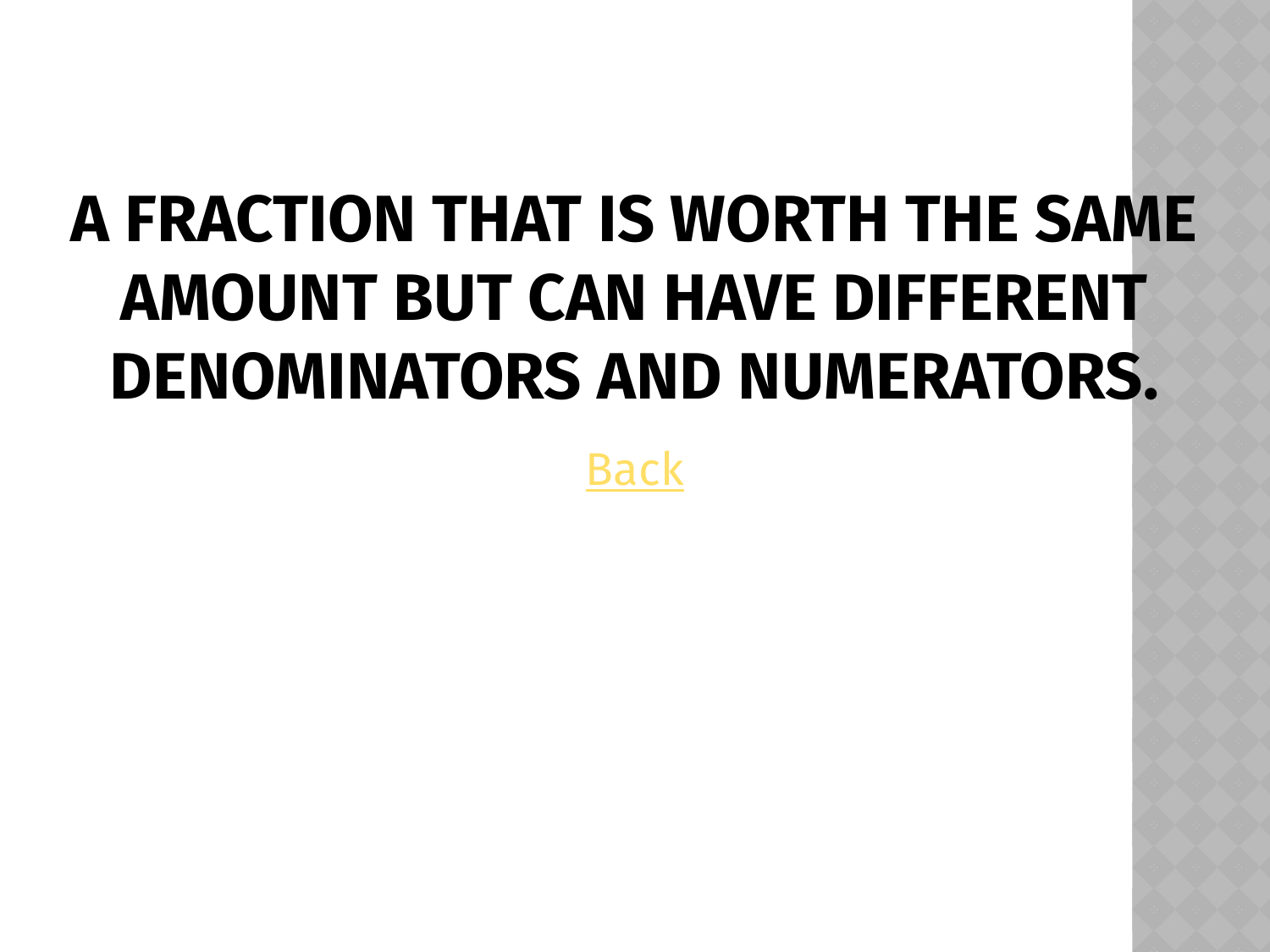

# A fraction that is worth the same amount but can have different denominators and numerators.
Back